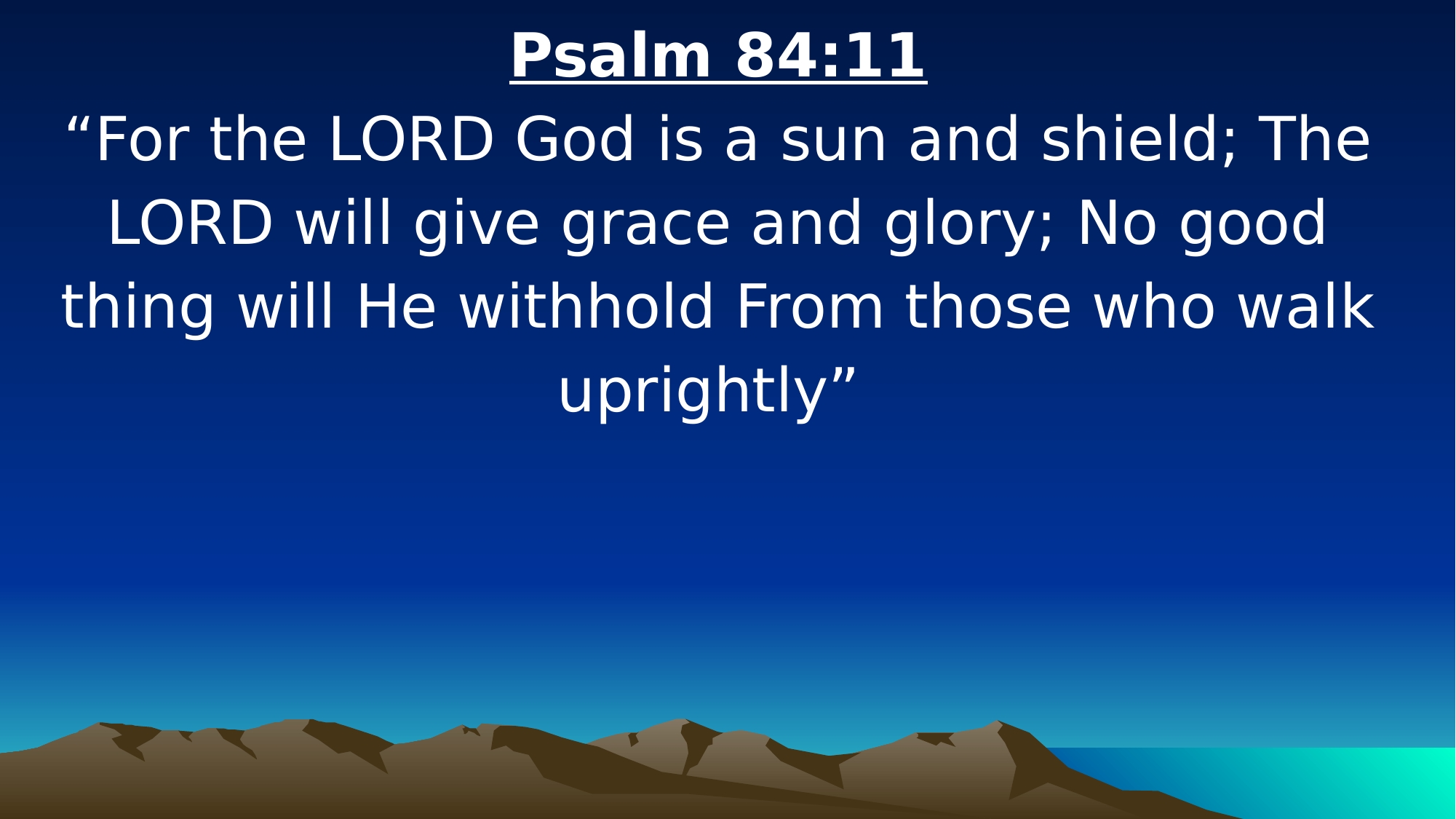

Psalm 84:11
“For the LORD God is a sun and shield; The LORD will give grace and glory; No good thing will He withhold From those who walk uprightly”